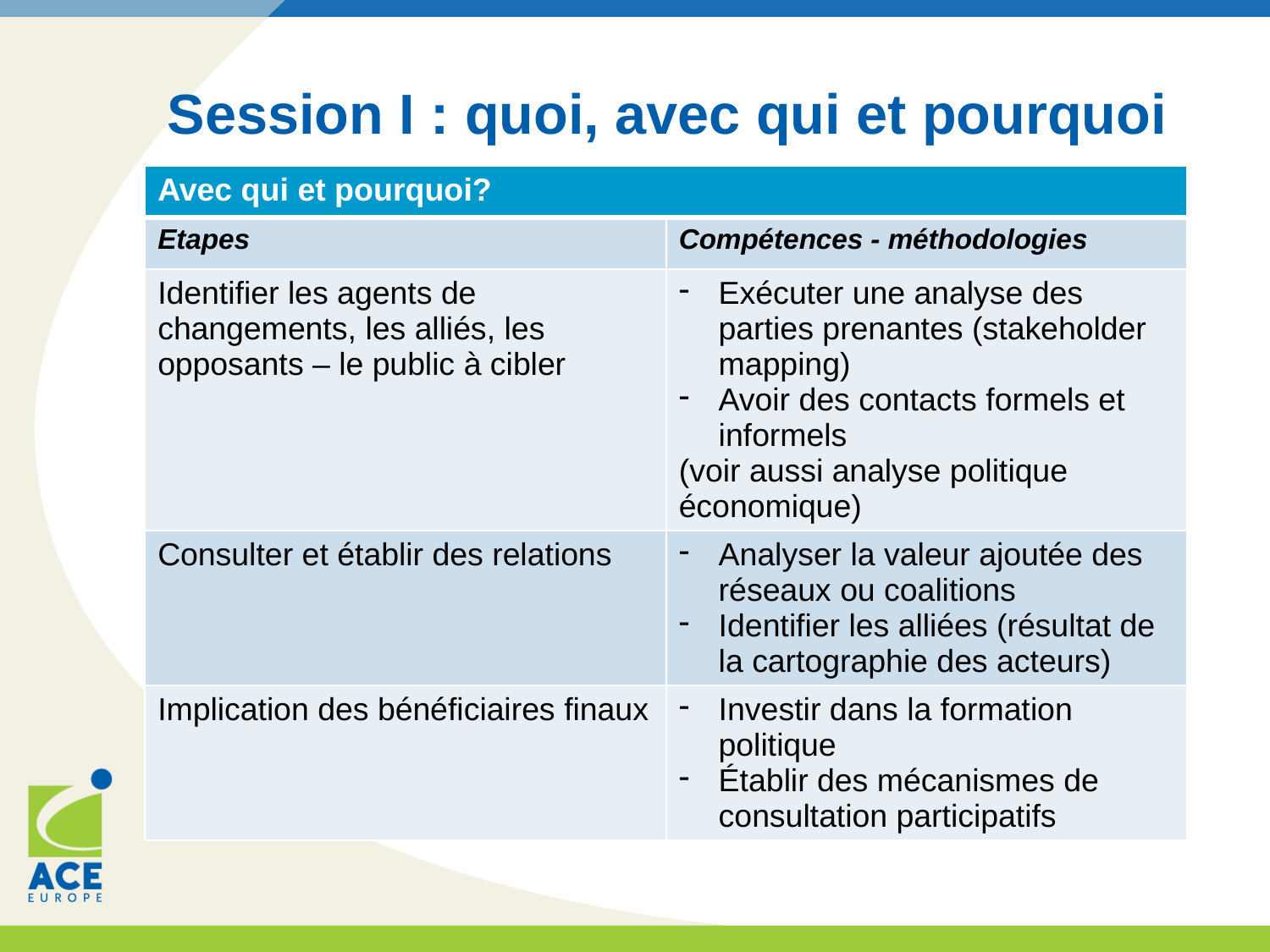

# Session I : quoi, avec qui et pourquoi
| Avec qui et pourquoi? |  |
| --- | --- |
| Etapes | Compétences - méthodologies |
| Identifier les agents de changements, les alliés, les opposants – le public à cibler | Exécuter une analyse des parties prenantes (stakeholder mapping) Avoir des contacts formels et informels (voir aussi analyse politique économique) |
| Consulter et établir des relations | Analyser la valeur ajoutée des réseaux ou coalitions Identifier les alliées (résultat de la cartographie des acteurs) |
| Implication des bénéficiaires finaux | Investir dans la formation politique Établir des mécanismes de consultation participatifs |